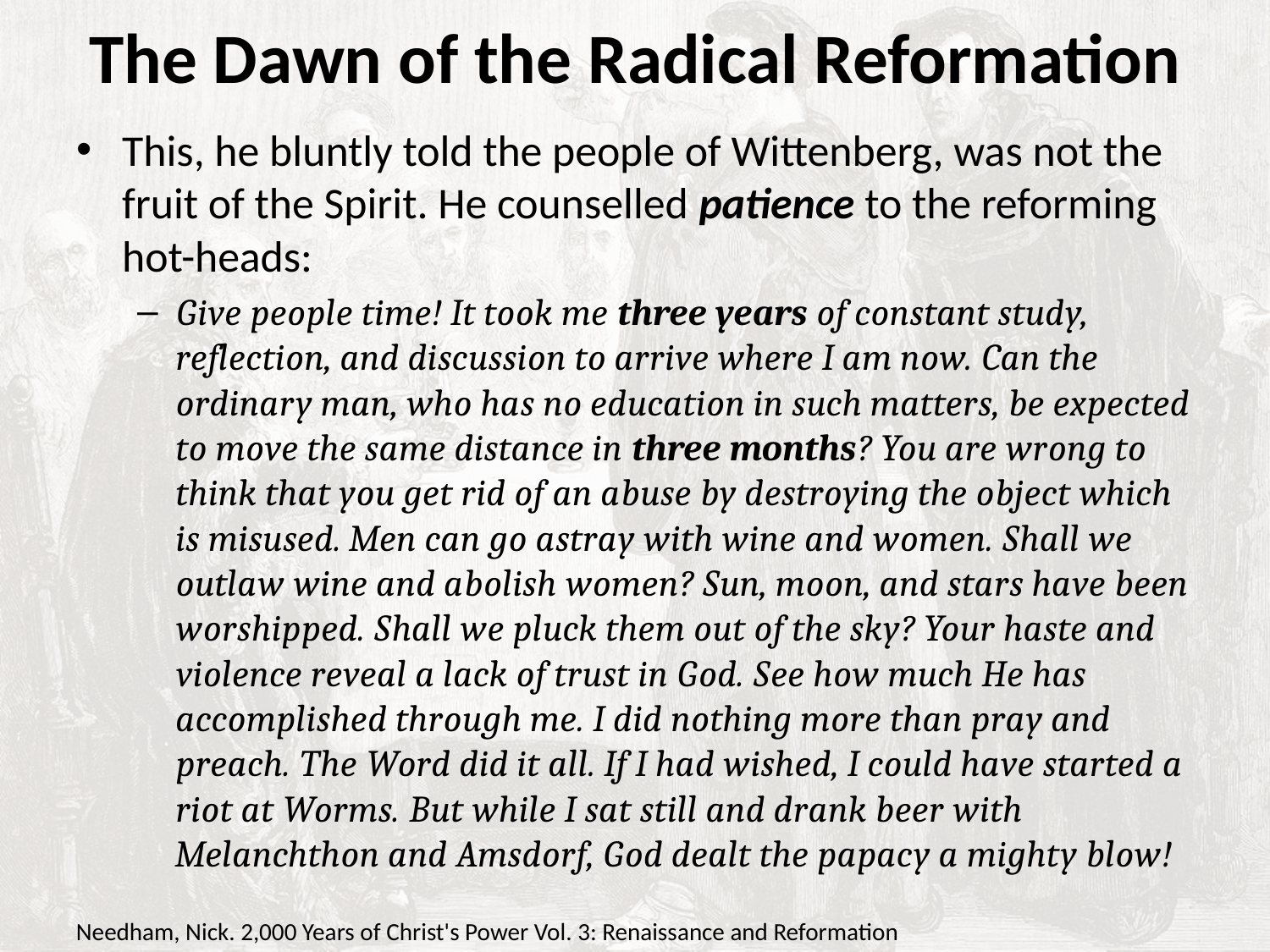

# The Dawn of the Radical Reformation
This, he bluntly told the people of Wittenberg, was not the fruit of the Spirit. He counselled patience to the reforming hot-heads:
Give people time! It took me three years of constant study, reflection, and discussion to arrive where I am now. Can the ordinary man, who has no education in such matters, be expected to move the same distance in three months? You are wrong to think that you get rid of an abuse by destroying the object which is misused. Men can go astray with wine and women. Shall we outlaw wine and abolish women? Sun, moon, and stars have been worshipped. Shall we pluck them out of the sky? Your haste and violence reveal a lack of trust in God. See how much He has accomplished through me. I did nothing more than pray and preach. The Word did it all. If I had wished, I could have started a riot at Worms. But while I sat still and drank beer with Melanchthon and Amsdorf, God dealt the papacy a mighty blow!
Needham, Nick. 2,000 Years of Christ's Power Vol. 3: Renaissance and Reformation